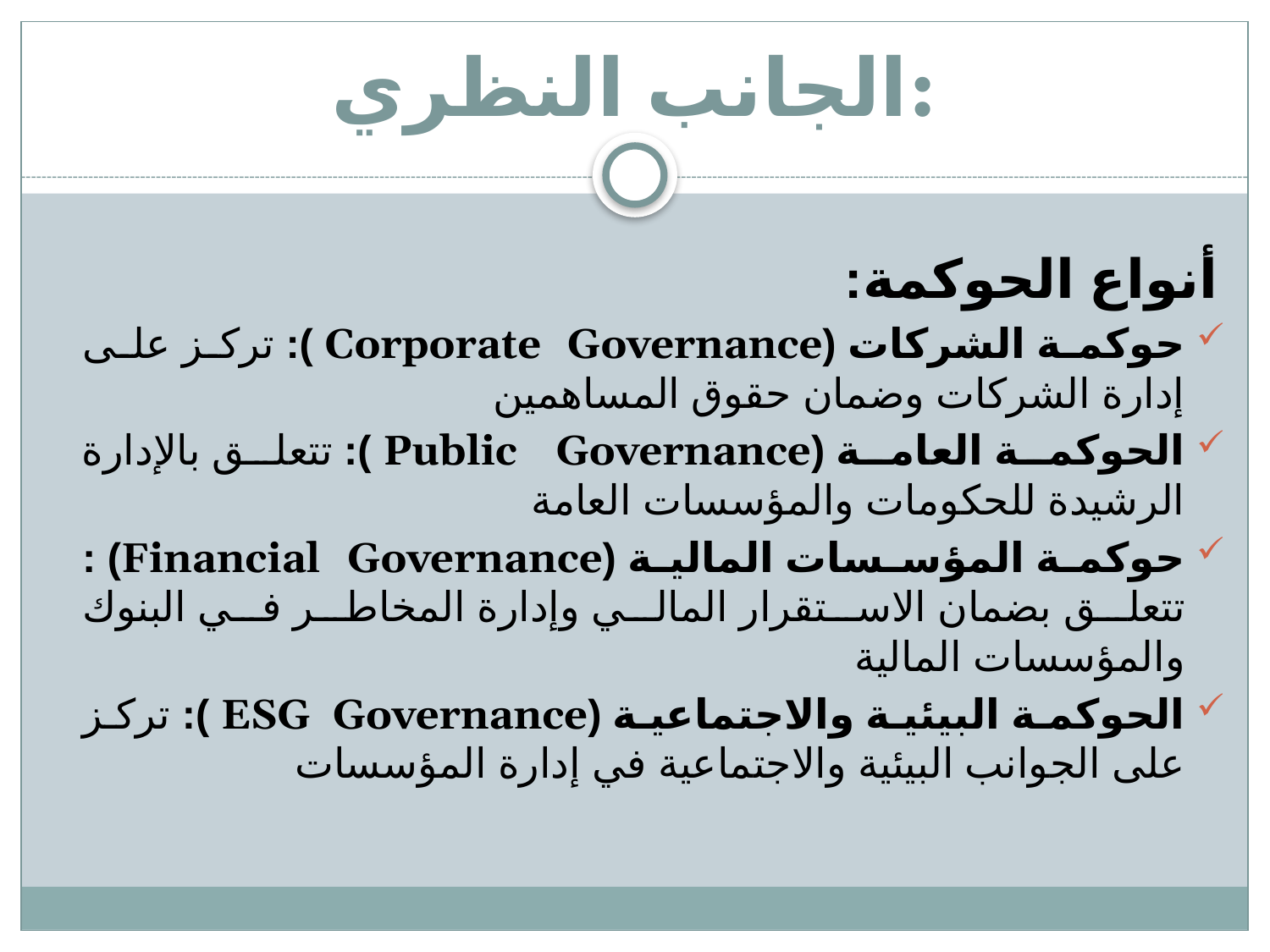

# الجانب النظري:
أنواع الحوكمة:
حوكمة الشركات (Corporate Governance ): تركز على إدارة الشركات وضمان حقوق المساهمين
الحوكمة العامة (Public Governance ): تتعلق بالإدارة الرشيدة للحكومات والمؤسسات العامة
حوكمة المؤسسات المالية (Financial Governance) : تتعلق بضمان الاستقرار المالي وإدارة المخاطر في البنوك والمؤسسات المالية
الحوكمة البيئية والاجتماعية (ESG Governance ): تركز على الجوانب البيئية والاجتماعية في إدارة المؤسسات